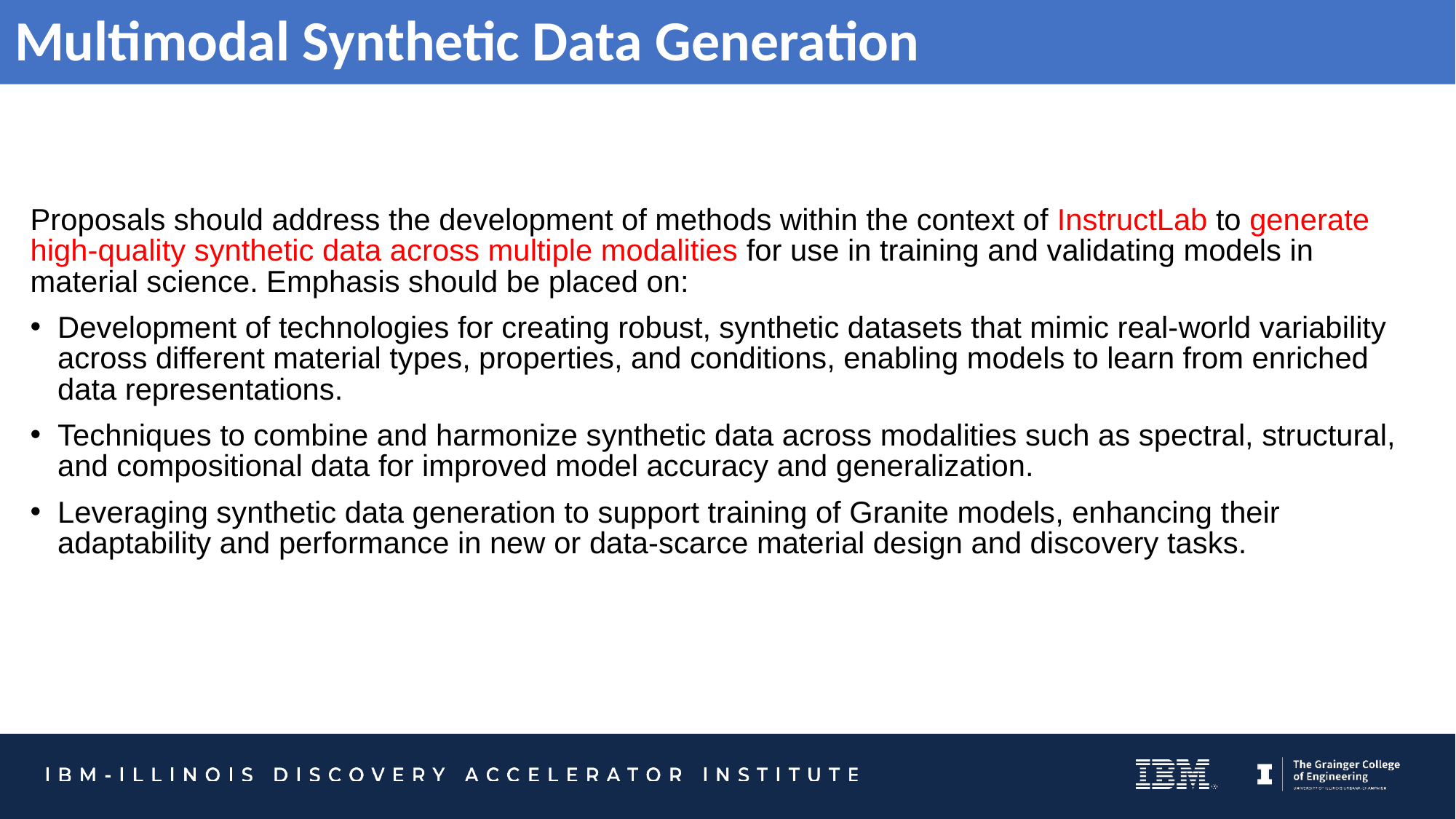

Multimodal Synthetic Data Generation
Proposals should address the development of methods within the context of InstructLab to generate high-quality synthetic data across multiple modalities for use in training and validating models in material science. Emphasis should be placed on:
Development of technologies for creating robust, synthetic datasets that mimic real-world variability across different material types, properties, and conditions, enabling models to learn from enriched data representations.
Techniques to combine and harmonize synthetic data across modalities such as spectral, structural, and compositional data for improved model accuracy and generalization.
Leveraging synthetic data generation to support training of Granite models, enhancing their adaptability and performance in new or data-scarce material design and discovery tasks.